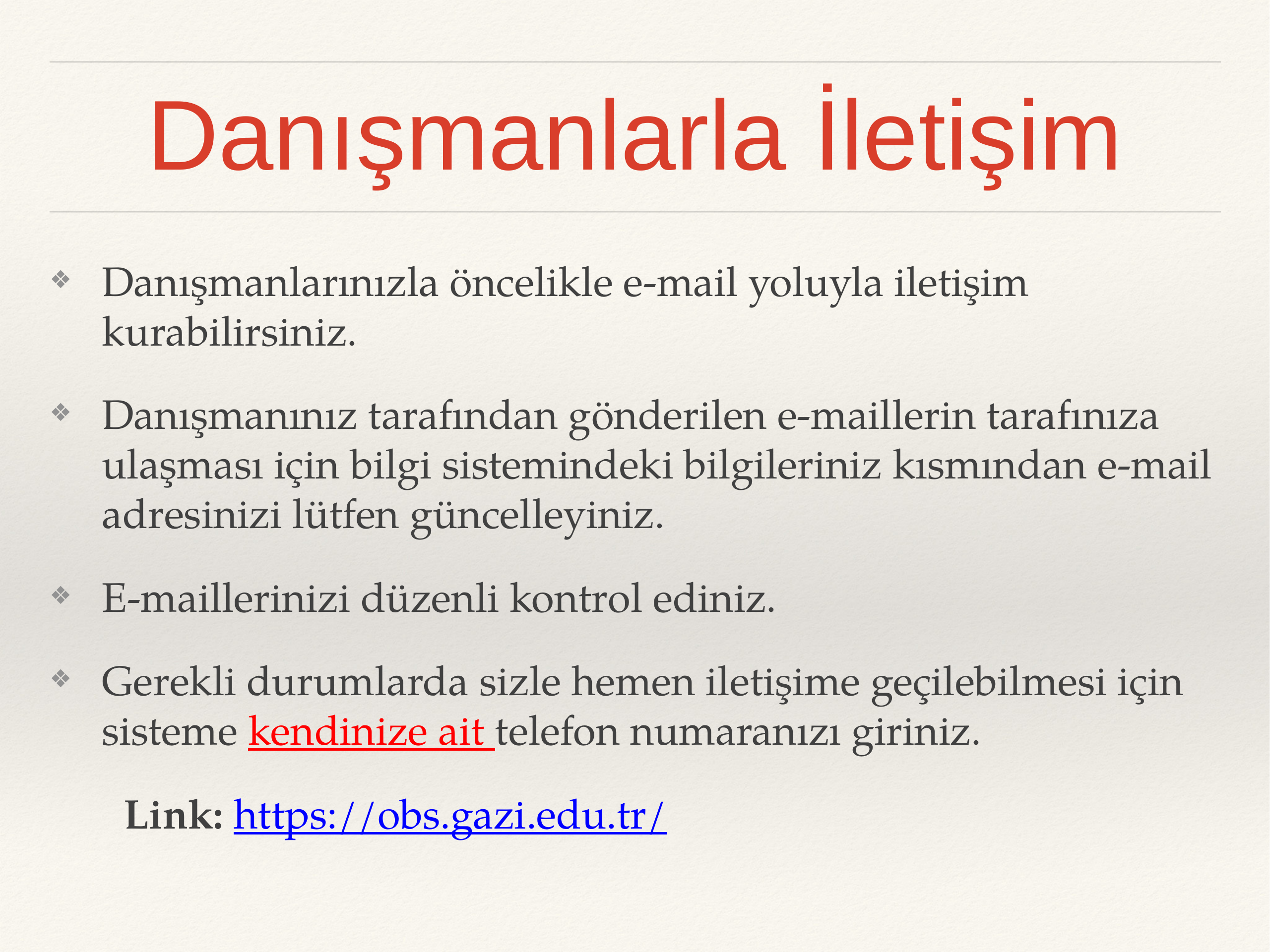

# Danışmanlarla İletişim
Danışmanlarınızla öncelikle e-mail yoluyla iletişim kurabilirsiniz.
Danışmanınız tarafından gönderilen e-maillerin tarafınıza ulaşması için bilgi sistemindeki bilgileriniz kısmından e-mail adresinizi lütfen güncelleyiniz.
E-maillerinizi düzenli kontrol ediniz.
Gerekli durumlarda sizle hemen iletişime geçilebilmesi için sisteme kendinize ait telefon numaranızı giriniz.
	Link: https://obs.gazi.edu.tr/